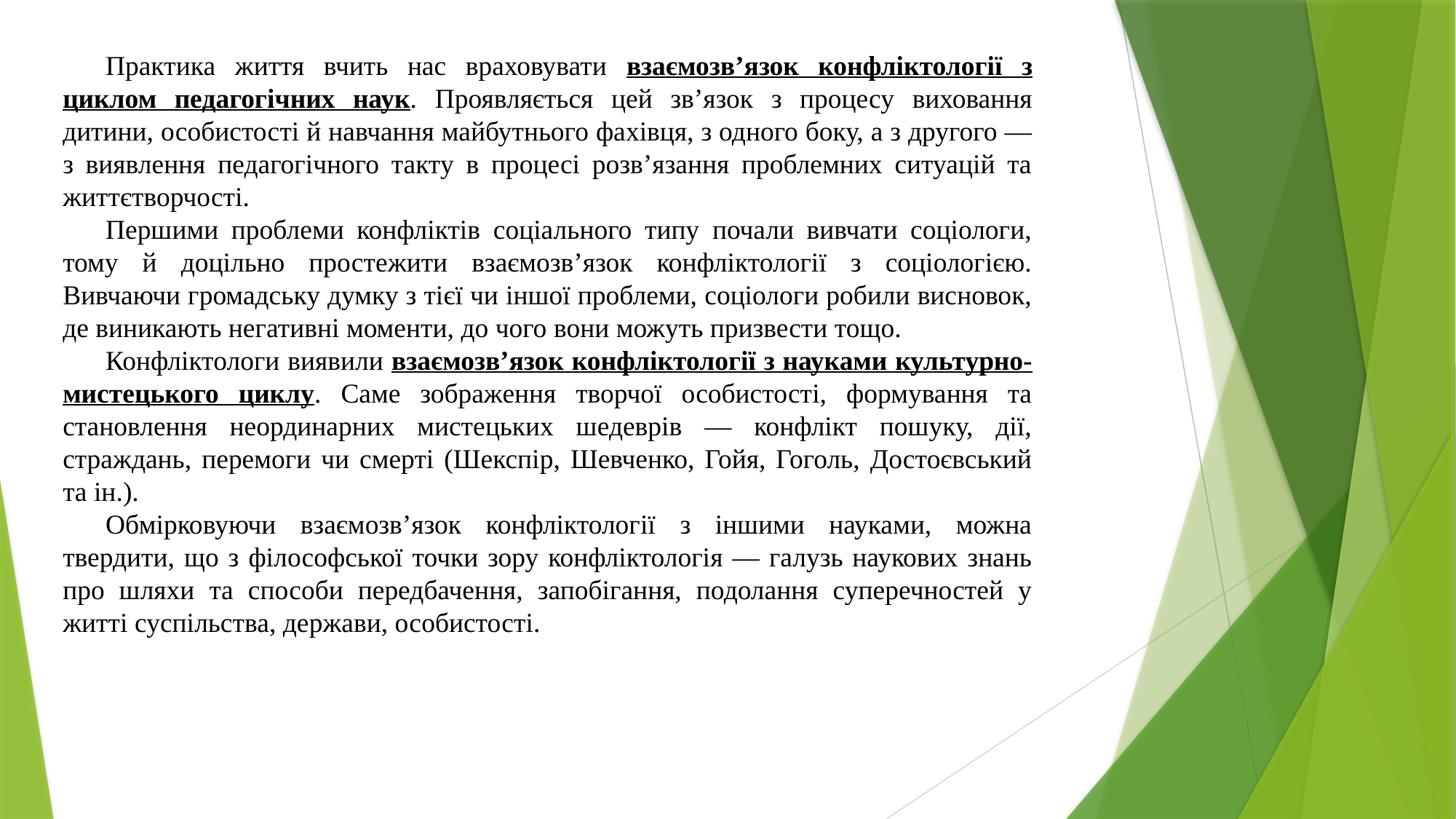

Практика життя вчить нас враховувати взаємозв’язок конфліктології з циклом педагогічних наук. Проявляється цей зв’язок з процесу виховання дитини, особистості й навчання майбутнього фахівця, з одного боку, а з другого — з виявлення педагогічного такту в процесі розв’язання проблемних ситуацій та життєтворчості.
Першими проблеми конфліктів соціального типу почали вивчати соціологи, тому й доцільно простежити взаємозв’язок конфліктології з соціологією. Вивчаючи громадську думку з тієї чи іншої проблеми, соціологи робили висновок, де виникають негативні моменти, до чого вони можуть призвести тощо.
Конфліктологи виявили взаємозв’язок конфліктології з науками культурно-мистецького циклу. Саме зображення творчої особистості, формування та становлення неординарних мистецьких шедеврів — конфлікт пошуку, дії, страждань, перемоги чи смерті (Шекспір, Шевченко, Гойя, Гоголь, Достоєвський та ін.).
Обмірковуючи взаємозв’язок конфліктології з іншими науками, можна твердити, що з філософської точки зору конфліктологія — галузь наукових знань про шляхи та способи передбачення, запобігання, подолання суперечностей у житті суспільства, держави, особистості.